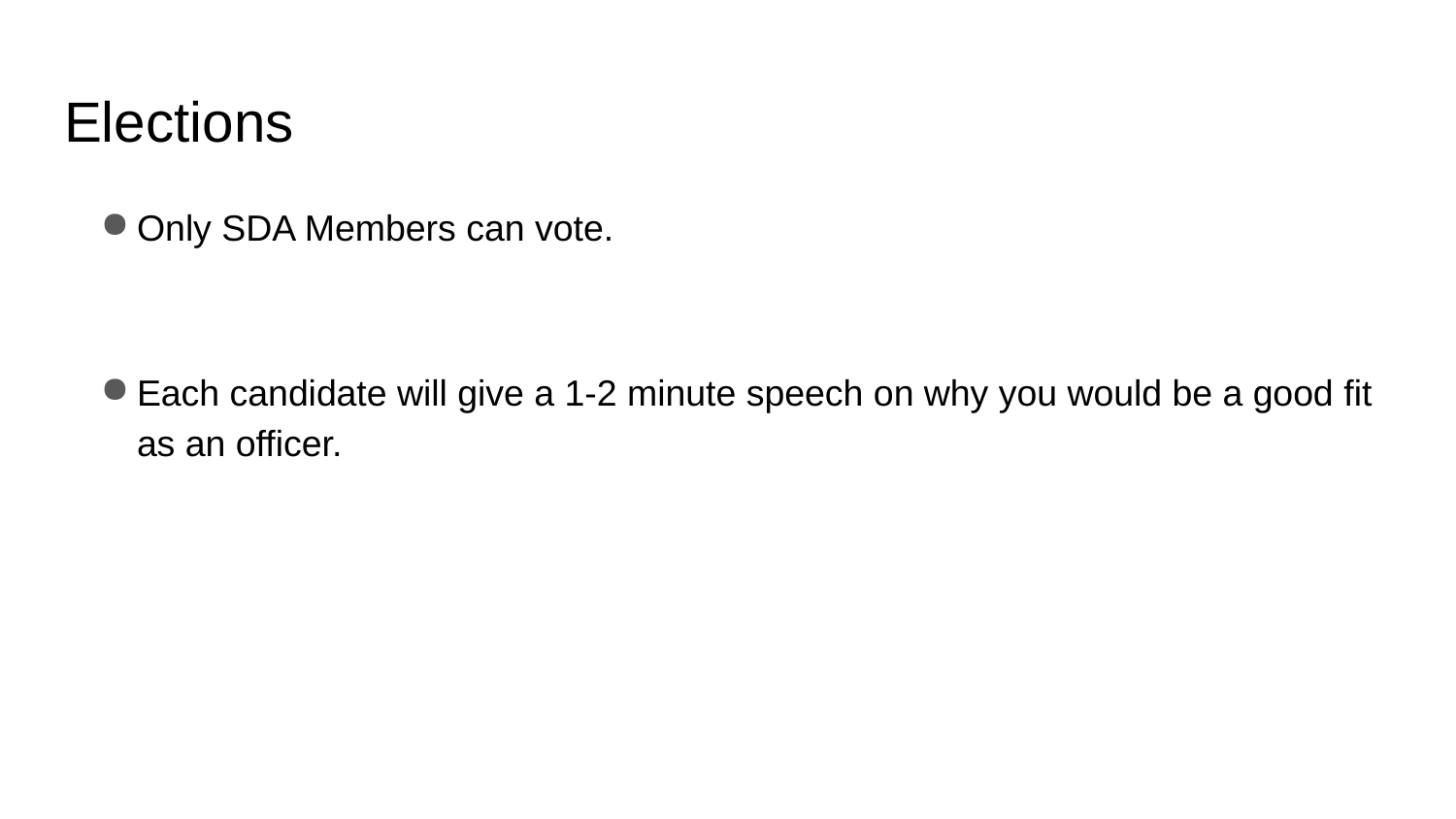

# Elections
Only SDA Members can vote.

Each candidate will give a 1-2 minute speech on why you would be a good fit as an officer.